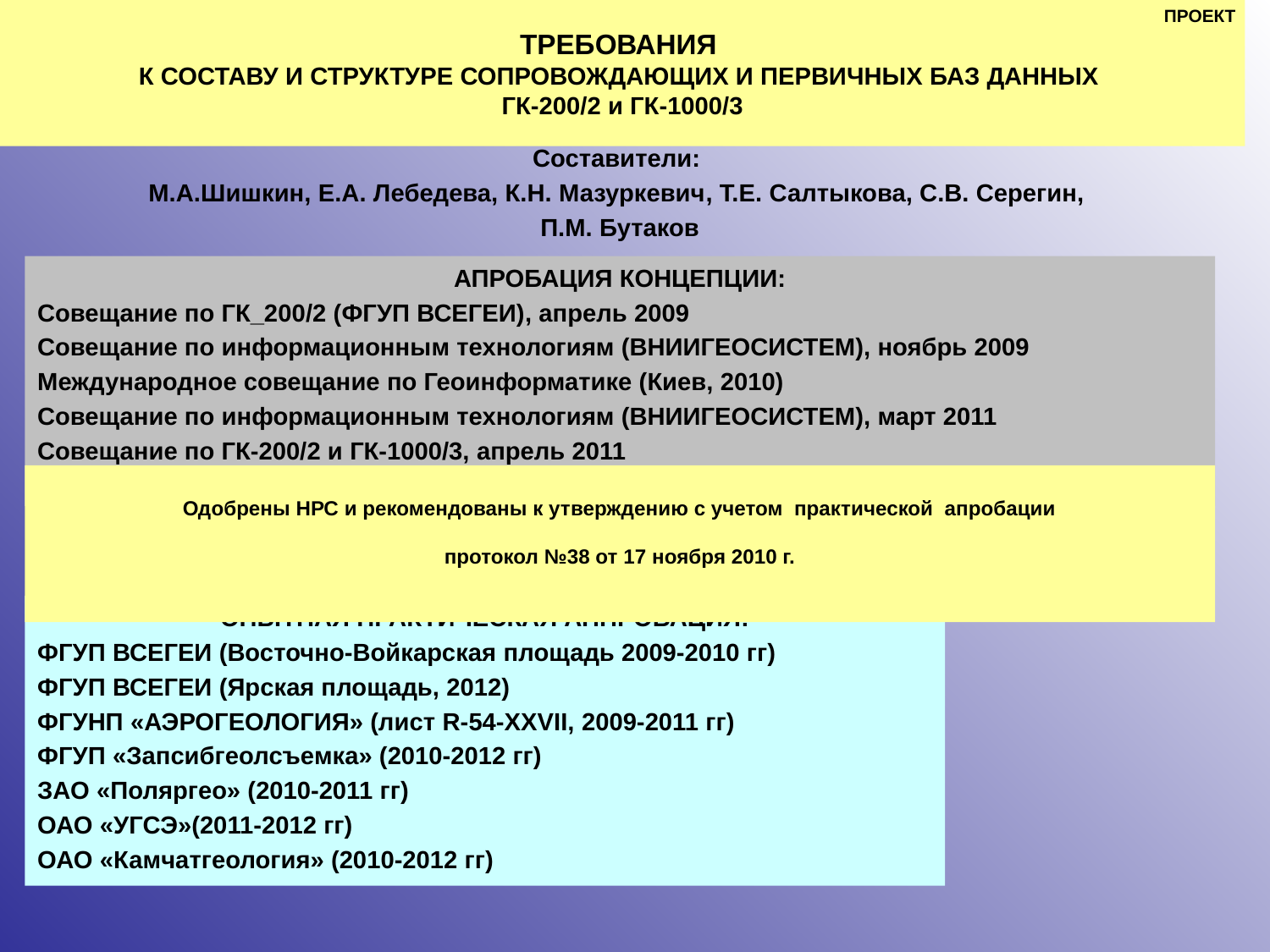

ТРЕБОВАНИЯ
К СОСТАВУ И СТРУКТУРЕ СОПРОВОЖДАЮЩИХ И ПЕРВИЧНЫХ БАЗ ДАННЫХ
ГК-200/2 и ГК-1000/3
ПРОЕКТ
Составители:
М.А.Шишкин, Е.А. Лебедева, К.Н. Мазуркевич, Т.Е. Салтыкова, С.В. Серегин,
П.М. Бутаков
АПРОБАЦИЯ КОНЦЕПЦИИ:
Совещание по ГК_200/2 (ФГУП ВСЕГЕИ), апрель 2009
Совещание по информационным технологиям (ВНИИГЕОСИСТЕМ), ноябрь 2009
Международное совещание по Геоинформатике (Киев, 2010)
Совещание по информационным технологиям (ВНИИГЕОСИСТЕМ), март 2011
Совещание по ГК-200/2 и ГК-1000/3, апрель 2011

Одобрены НРС и рекомендованы к утверждению с учетом  практической  апробации
протокол №38 от 17 ноября 2010 г.

ОПЫТНАЯ ПРАКТИЧЕСКАЯ АППРОБАЦИЯ:
ФГУП ВСЕГЕИ (Восточно-Войкарская площадь 2009-2010 гг)
ФГУП ВСЕГЕИ (Ярская площадь, 2012)
ФГУНП «АЭРОГЕОЛОГИЯ» (лист R-54-XXVII, 2009-2011 гг)
ФГУП «Запсибгеолсъемка» (2010-2012 гг)
ЗАО «Поляргео» (2010-2011 гг)
ОАО «УГСЭ»(2011-2012 гг)
ОАО «Камчатгеология» (2010-2012 гг)